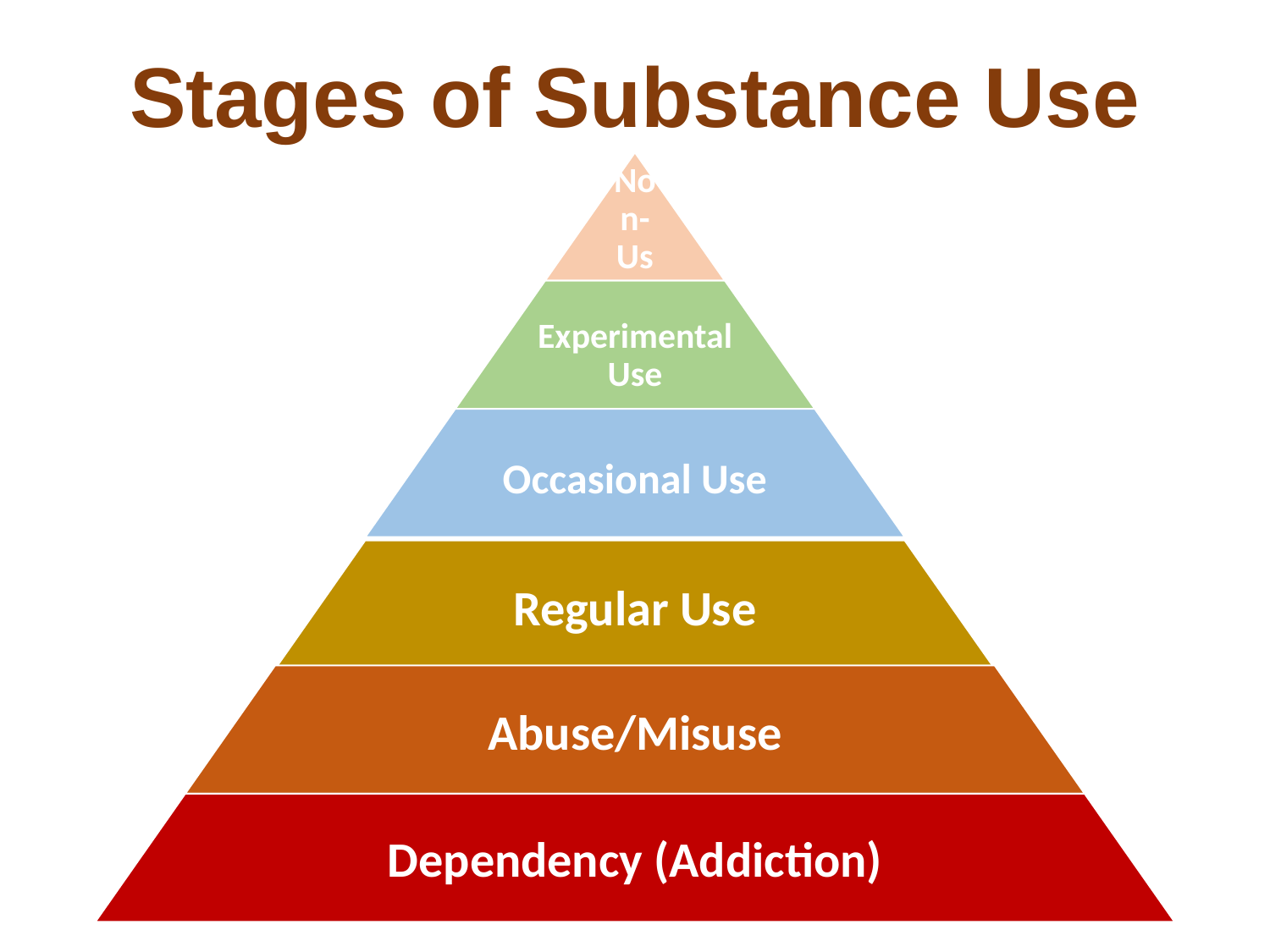

# Stages of Substance Use
Non-Use
Experimental Use
Occasional Use
Regular Use
Abuse/Misuse
Dependency (Addiction)